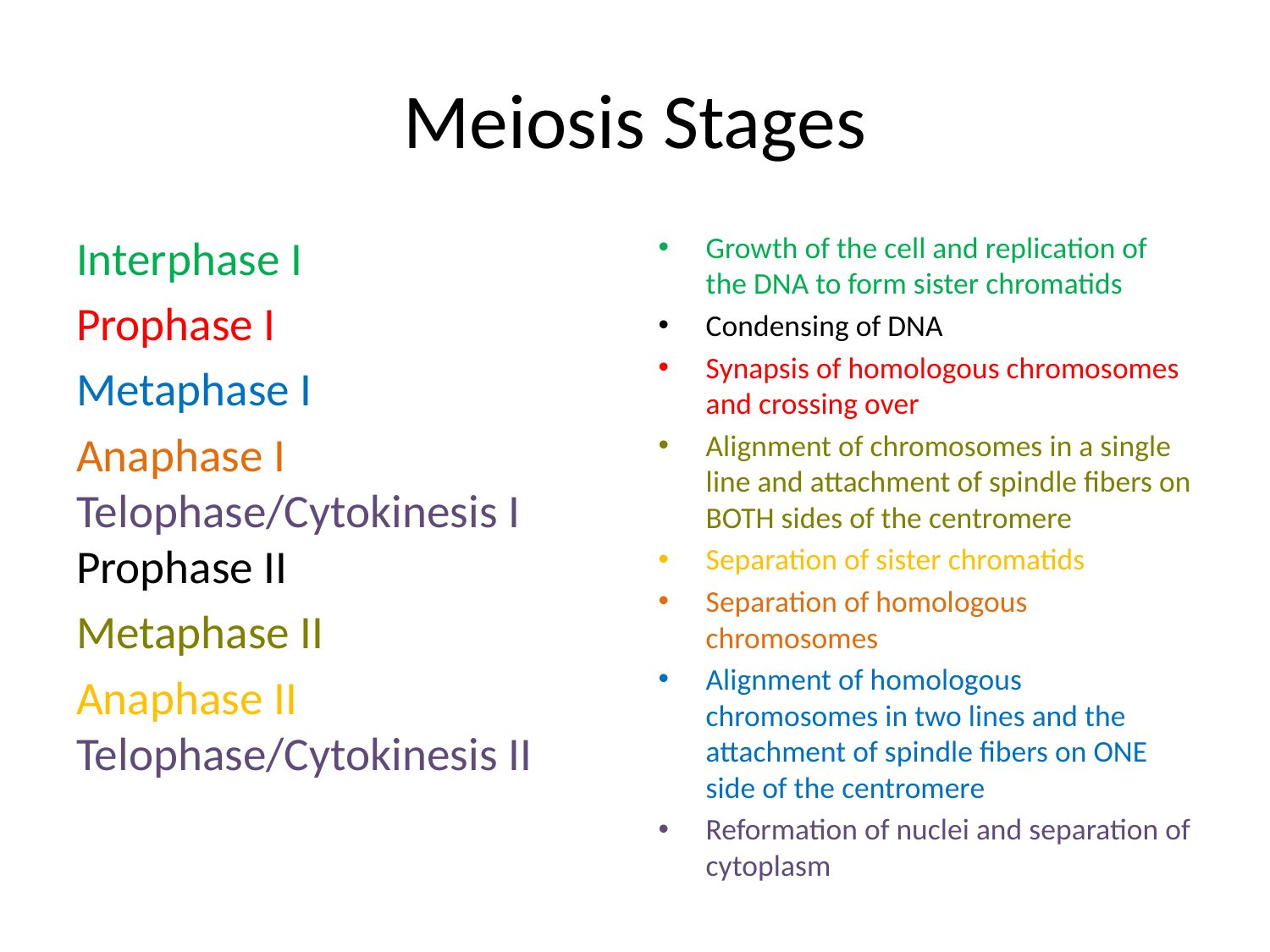

# Meiosis Stages
Interphase I
Prophase I
Metaphase I
Anaphase I
Telophase/Cytokinesis I
Prophase II
Metaphase II
Anaphase II
Telophase/Cytokinesis II

Growth of the cell and replication of the DNA to form sister chromatids
Condensing of DNA
Synapsis of homologous chromosomes and crossing over
Alignment of chromosomes in a single line and attachment of spindle fibers on BOTH sides of the centromere
Separation of sister chromatids
Separation of homologous chromosomes
Alignment of homologous chromosomes in two lines and the attachment of spindle fibers on ONE side of the centromere
Reformation of nuclei and separation of cytoplasm